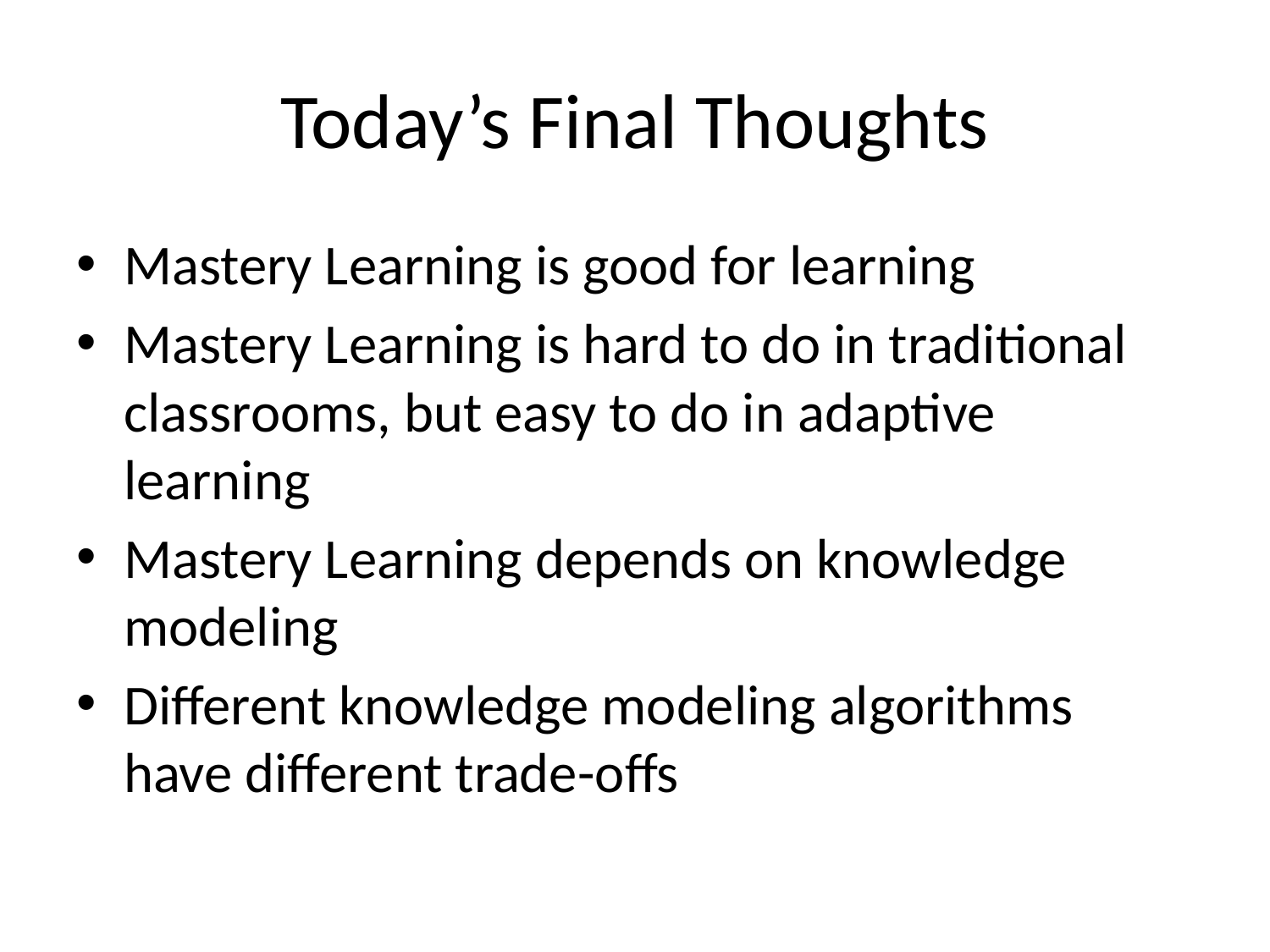

# Today’s Final Thoughts
Mastery Learning is good for learning
Mastery Learning is hard to do in traditional classrooms, but easy to do in adaptive learning
Mastery Learning depends on knowledge modeling
Different knowledge modeling algorithms have different trade-offs